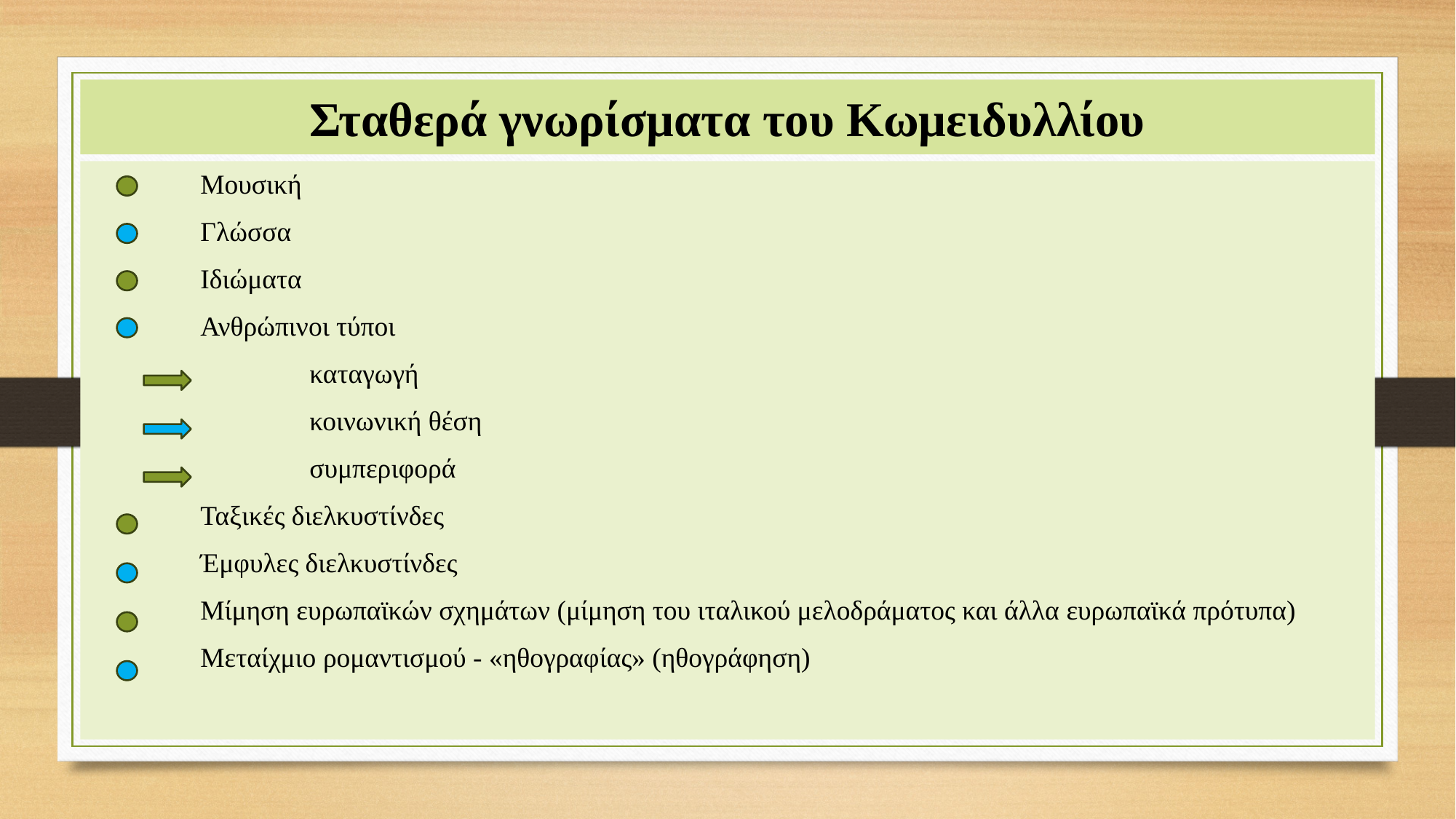

# Σταθερά γνωρίσματα του Κωμειδυλλίου
	Μουσική
	Γλώσσα
	Ιδιώματα
	Ανθρώπινοι τύποι
		καταγωγή
		κοινωνική θέση
		συμπεριφορά
	Ταξικές διελκυστίνδες
	Έμφυλες διελκυστίνδες
	Μίμηση ευρωπαϊκών σχημάτων (μίμηση του ιταλικού μελοδράματος και άλλα ευρωπαϊκά πρότυπα)
	Μεταίχμιο ρομαντισμού - «ηθογραφίας» (ηθογράφηση)